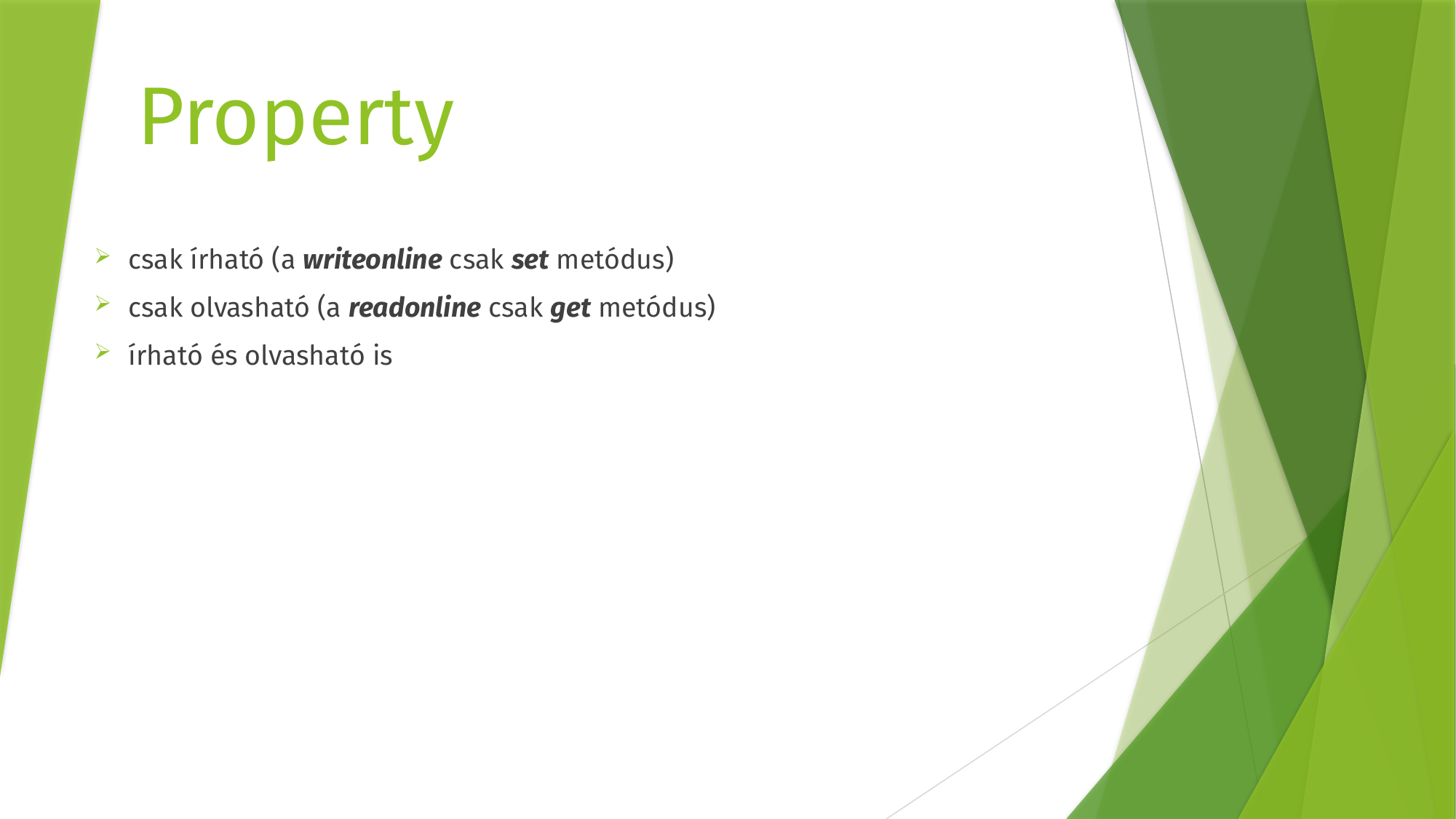

# Property

csak írható (a writeonline csak set metódus)
csak olvasható (a readonline csak get metódus)
írható és olvasható is